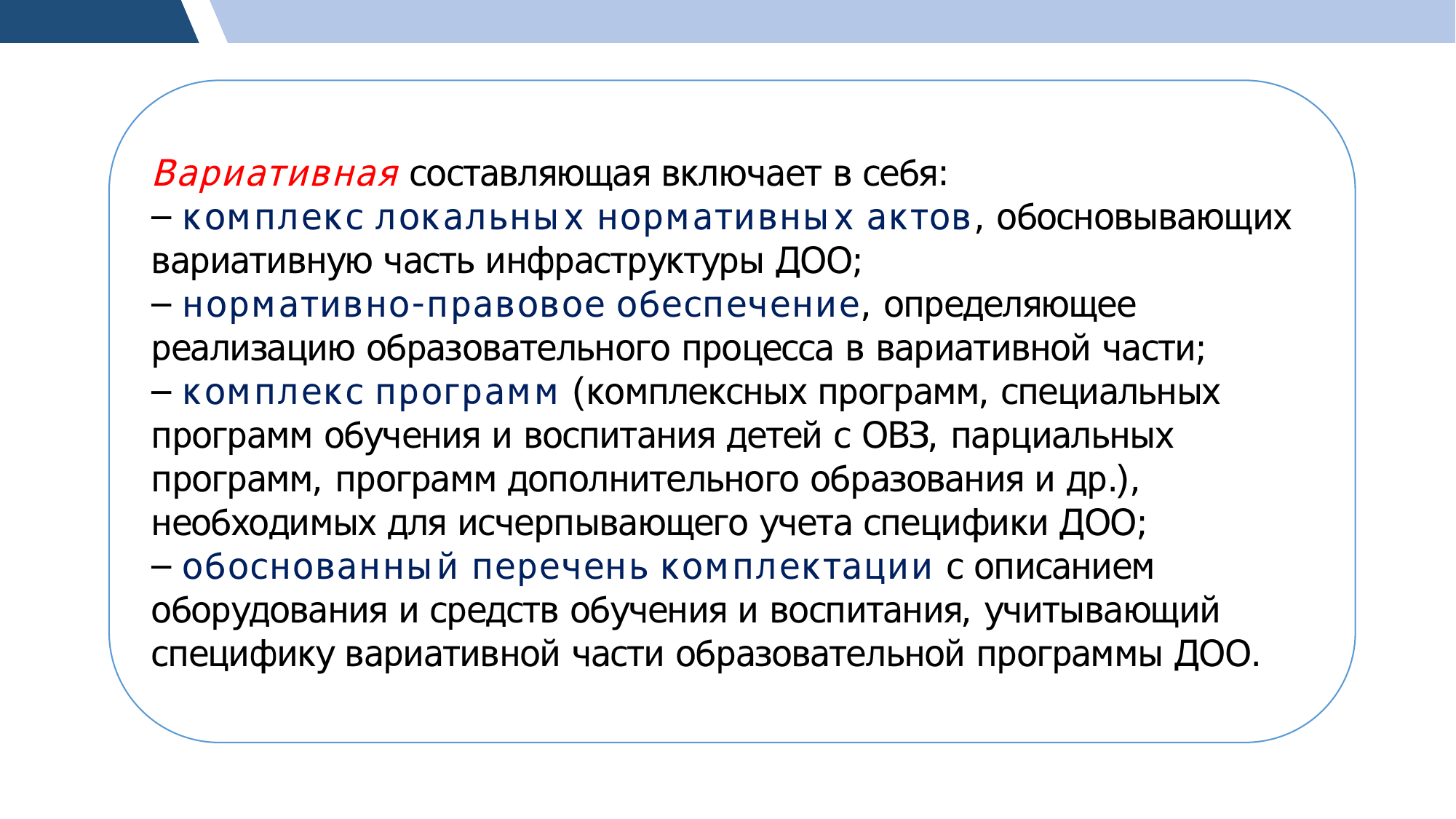

Вариативная составляющая включает в себя:
– комплекс локальных нормативных актов, обосновывающих вариативную часть инфраструктуры ДОО;
– нормативно-правовое обеспечение, определяющее реализацию образовательного процесса в вариативной части;
– комплекс программ (комплексных программ, специальных программ обучения и воспитания детей с ОВЗ, парциальных программ, программ дополнительного образования и др.), необходимых для исчерпывающего учета специфики ДОО;
– обоснованный перечень комплектации с описанием оборудования и средств обучения и воспитания, учитывающий специфику вариативной части образовательной программы ДОО.